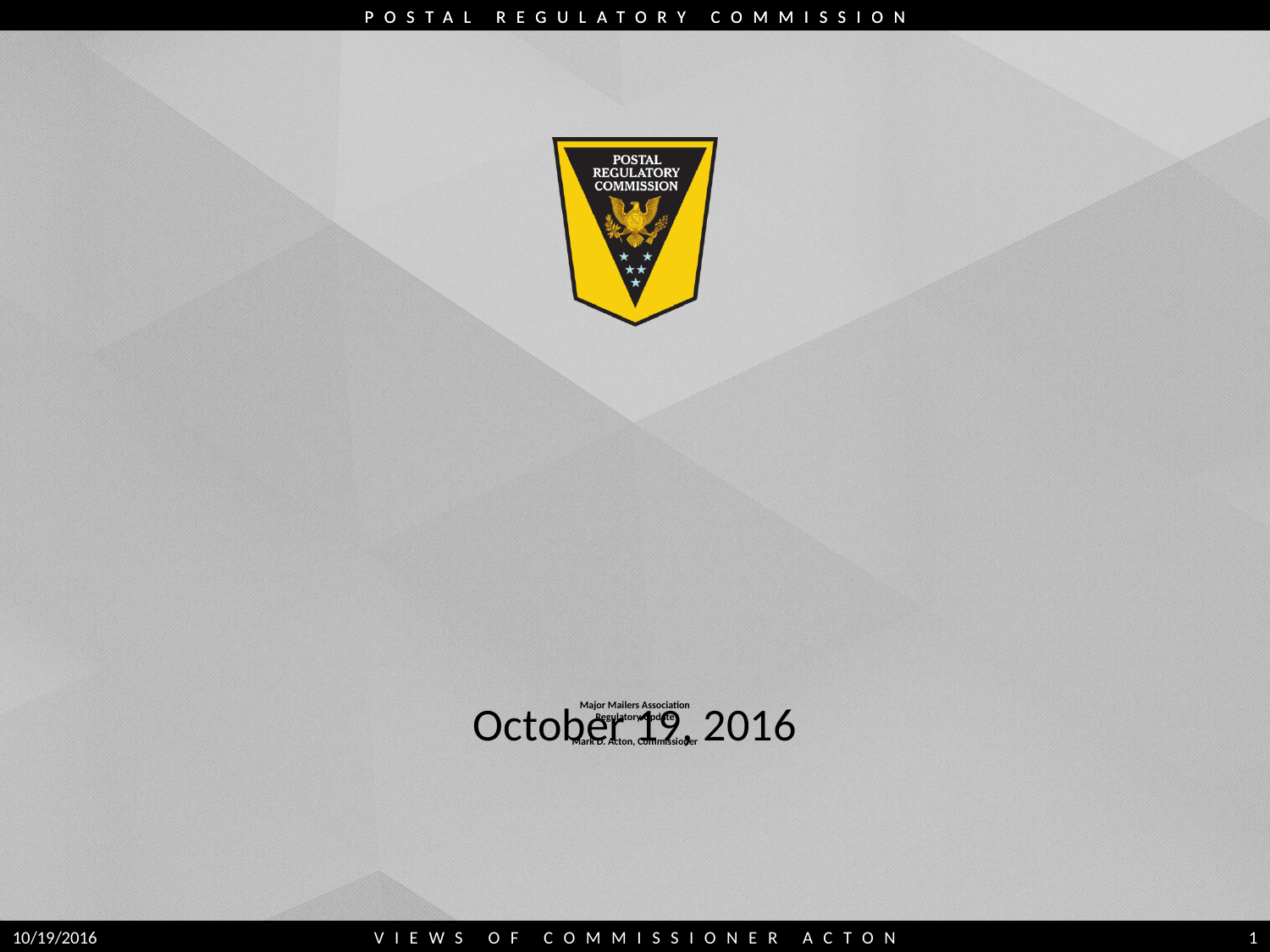

# Major Mailers Association Regulatory Update Mark D. Acton, Commissioner

October 19, 2016
10/19/2016
VIEWS OF COMMISSIONER ACTON
1